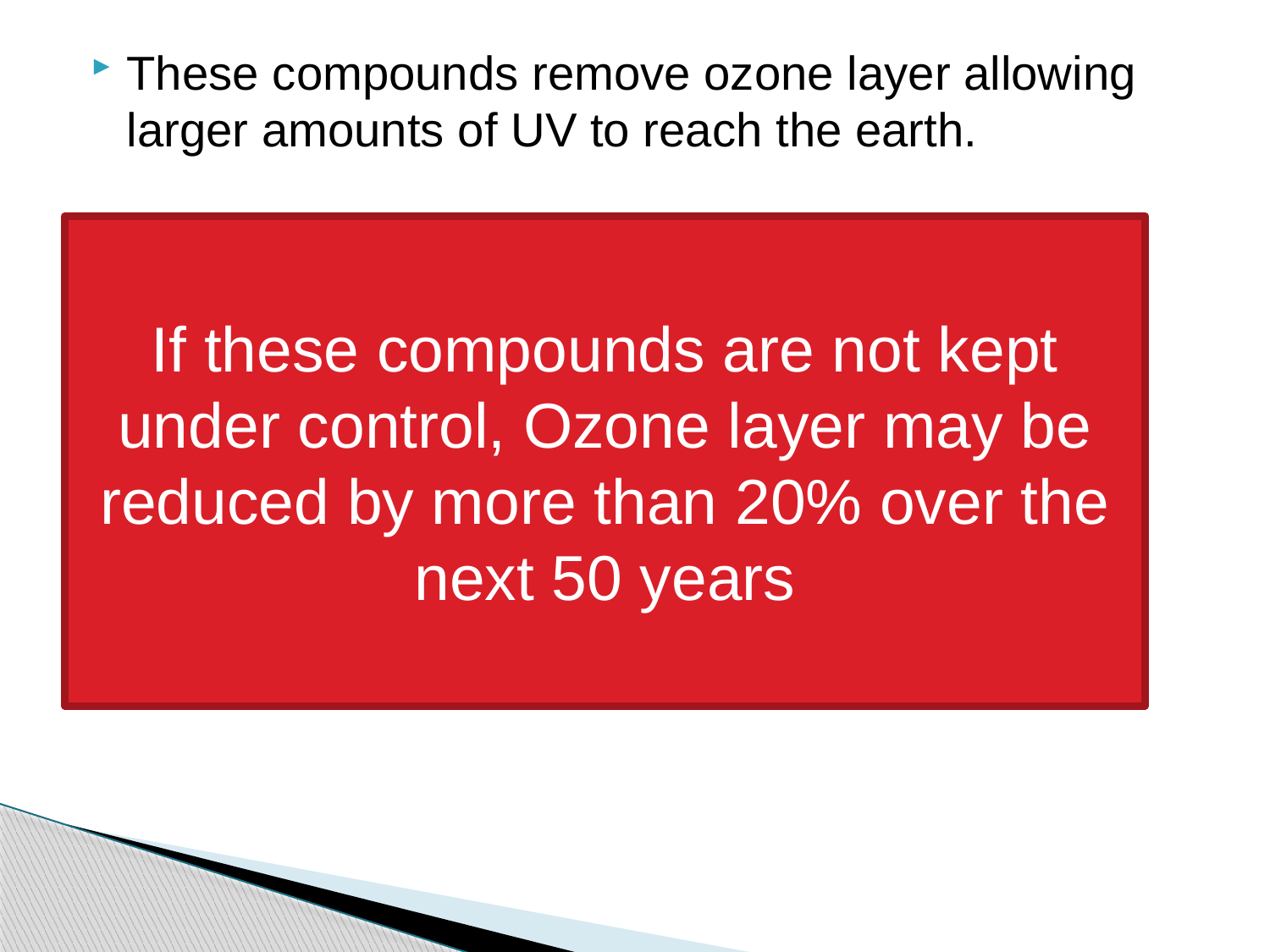

These compounds remove ozone layer allowing larger amounts of UV to reach the earth.

If these compounds are not kept under control, Ozone layer may be reduced by more than 20% over the next 50 years